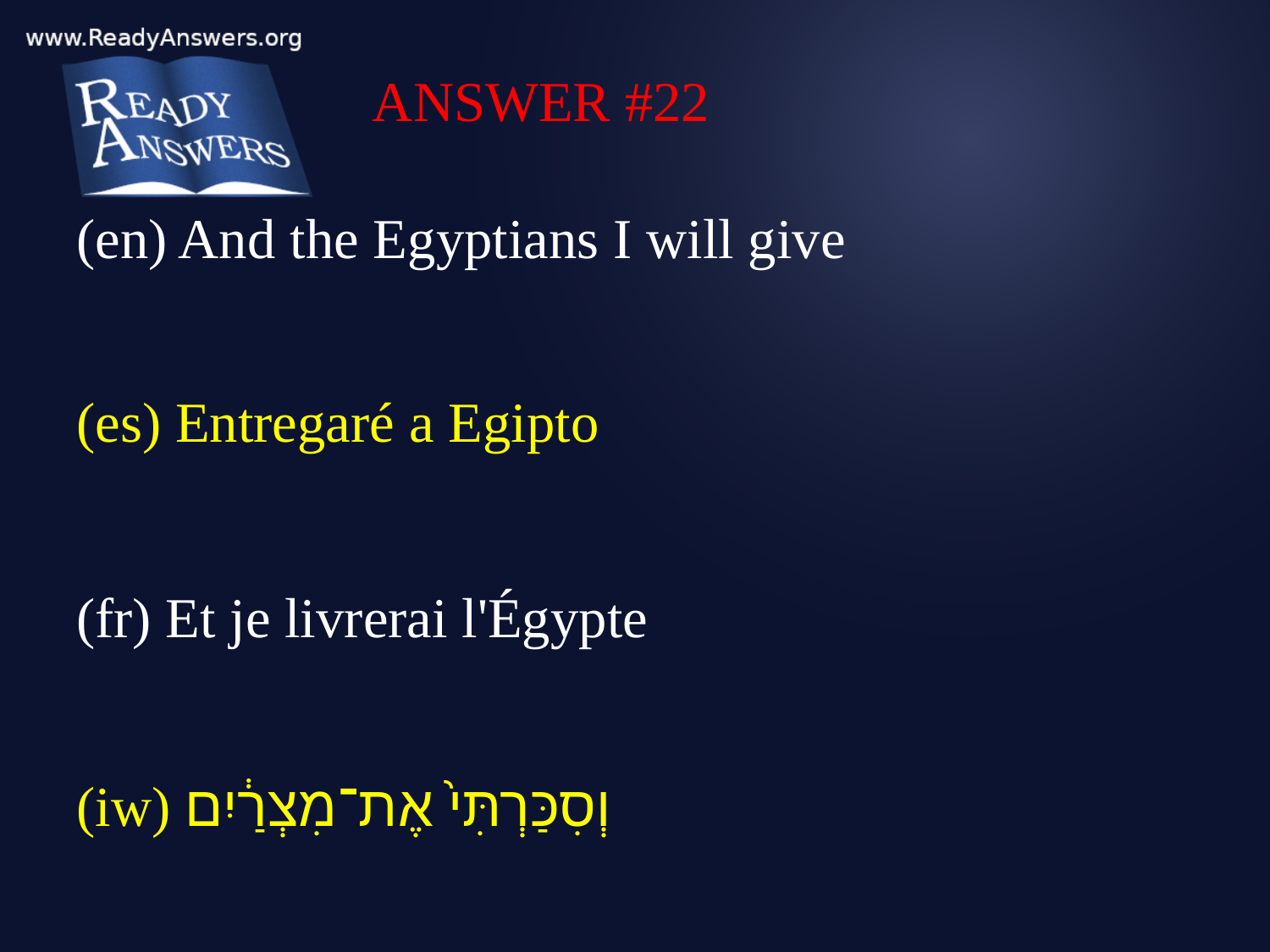

ANSWER #22
(en) And the Egyptians I will give
(es) Entregaré a Egipto
(fr) Et je livrerai l'Égypte
(iw) וְסִכַּרְתִּי֙ אֶת־מִצְרַ֔יִם